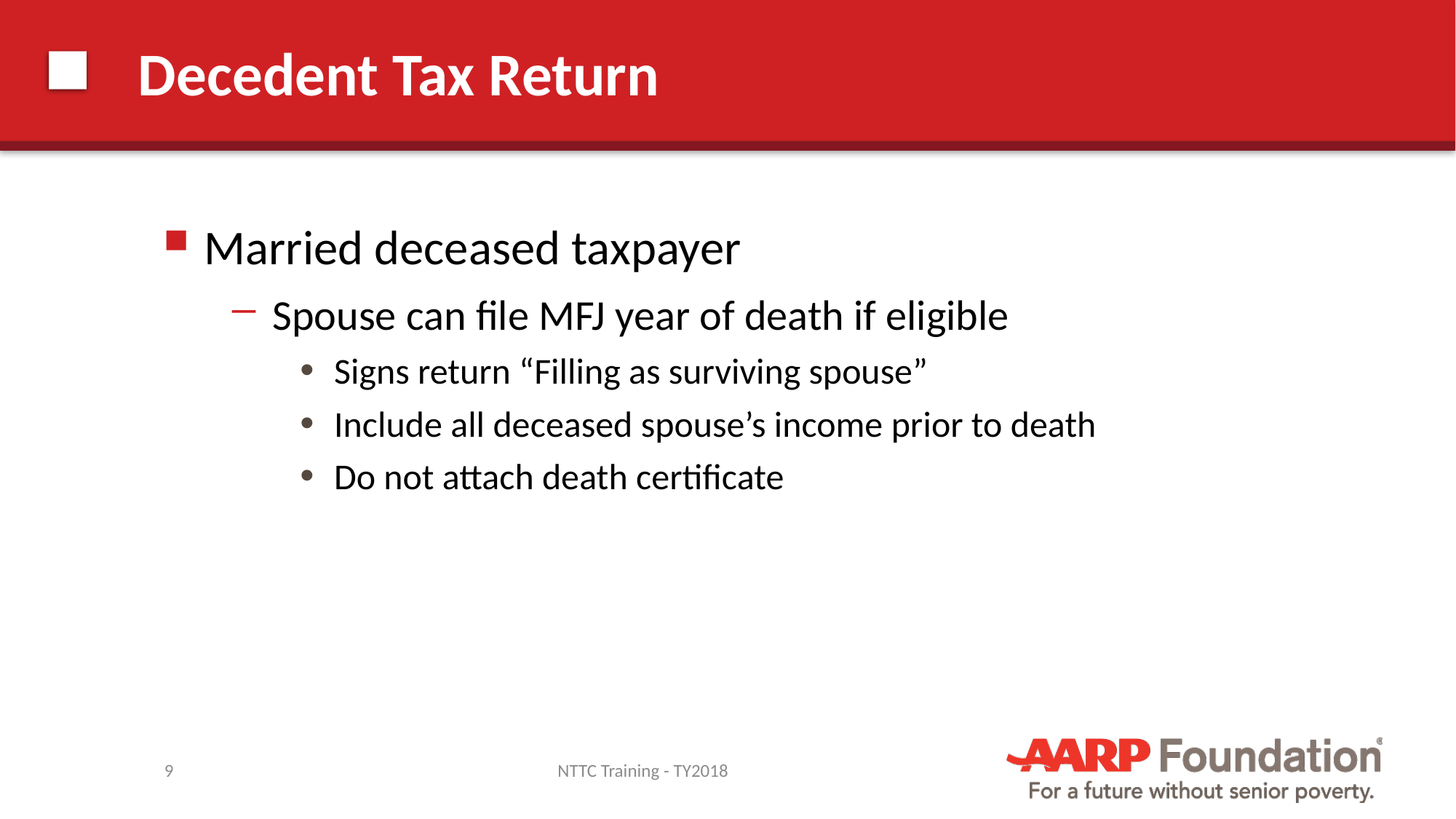

# Decedent Tax Return
Married deceased taxpayer
Spouse can file MFJ year of death if eligible
Signs return “Filling as surviving spouse”
Include all deceased spouse’s income prior to death
Do not attach death certificate
9
NTTC Training - TY2018